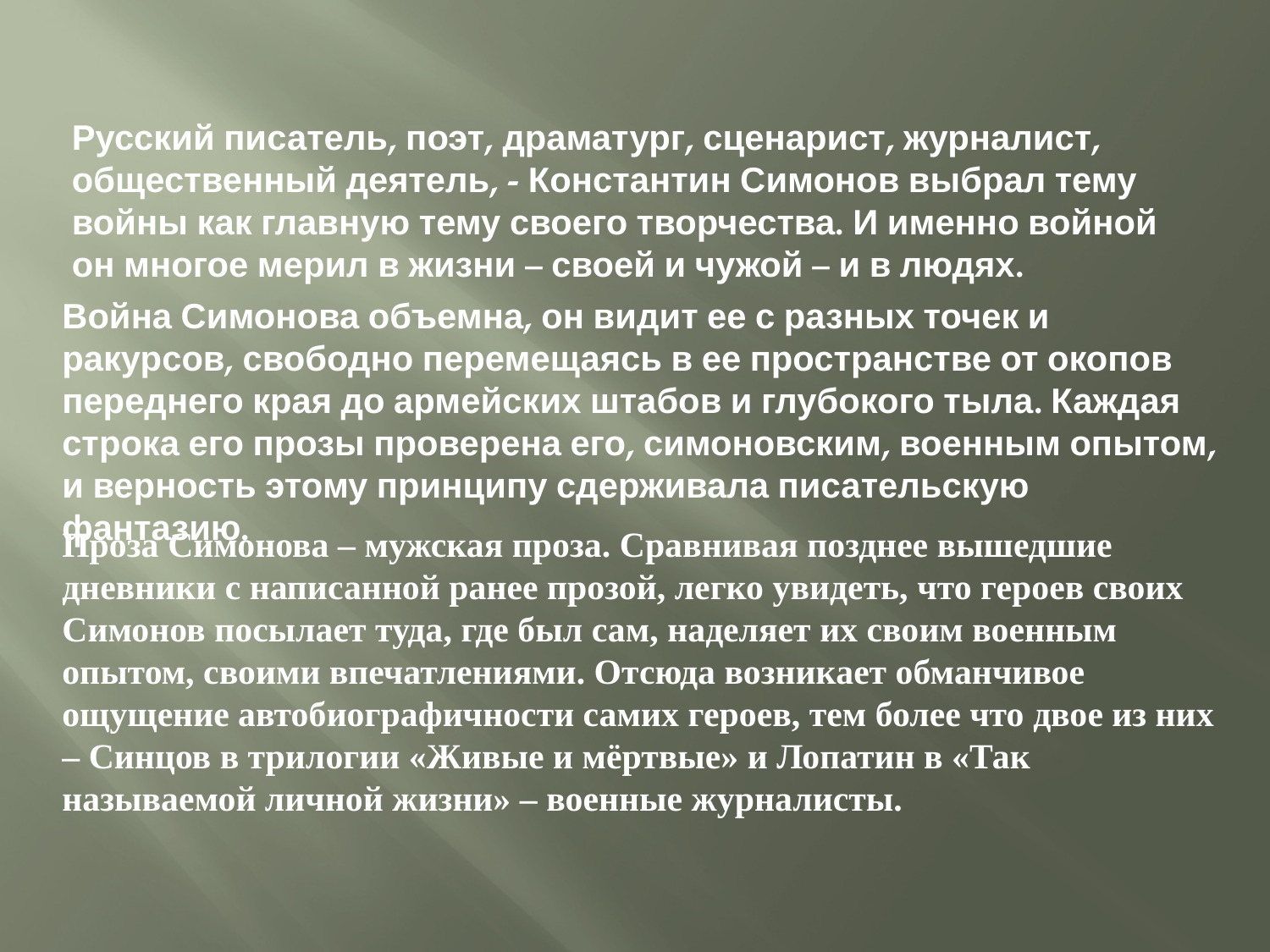

Русский писатель, поэт, драматург, сценарист, журналист, общественный деятель, - Константин Симонов выбрал тему войны как главную тему своего творчества. И именно войной он многое мерил в жизни – своей и чужой – и в людях.
Война Симонова объемна, он видит ее с разных точек и ракурсов, свободно перемещаясь в ее пространстве от окопов переднего края до армейских штабов и глубокого тыла. Каждая строка его прозы проверена его, симоновским, военным опытом, и верность этому принципу сдерживала писательскую фантазию.
Проза Симонова – мужская проза. Сравнивая позднее вышедшие дневники с написанной ранее прозой, легко увидеть, что героев своих Симонов посылает туда, где был сам, наделяет их своим военным опытом, своими впечатлениями. Отсюда возникает обманчивое ощущение автобиографичности самих героев, тем более что двое из них – Синцов в трилогии «Живые и мёртвые» и Лопатин в «Так называемой личной жизни» – военные журналисты.